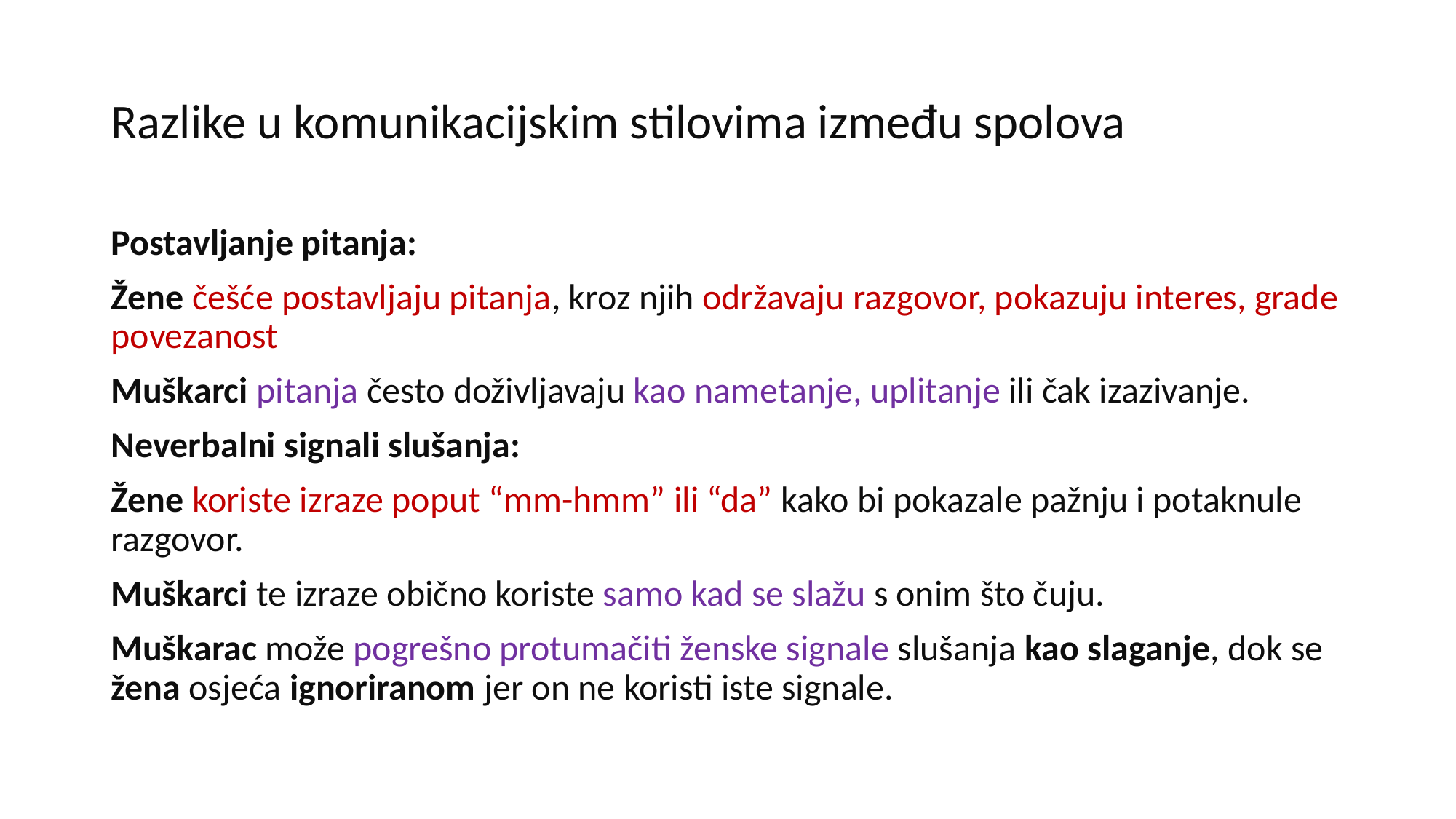

# Razlike u komunikacijskim stilovima između spolova
Postavljanje pitanja:
Žene češće postavljaju pitanja, kroz njih održavaju razgovor, pokazuju interes, grade povezanost
Muškarci pitanja često doživljavaju kao nametanje, uplitanje ili čak izazivanje.
Neverbalni signali slušanja:
Žene koriste izraze poput “mm-hmm” ili “da” kako bi pokazale pažnju i potaknule razgovor.
Muškarci te izraze obično koriste samo kad se slažu s onim što čuju.
Muškarac može pogrešno protumačiti ženske signale slušanja kao slaganje, dok se žena osjeća ignoriranom jer on ne koristi iste signale.